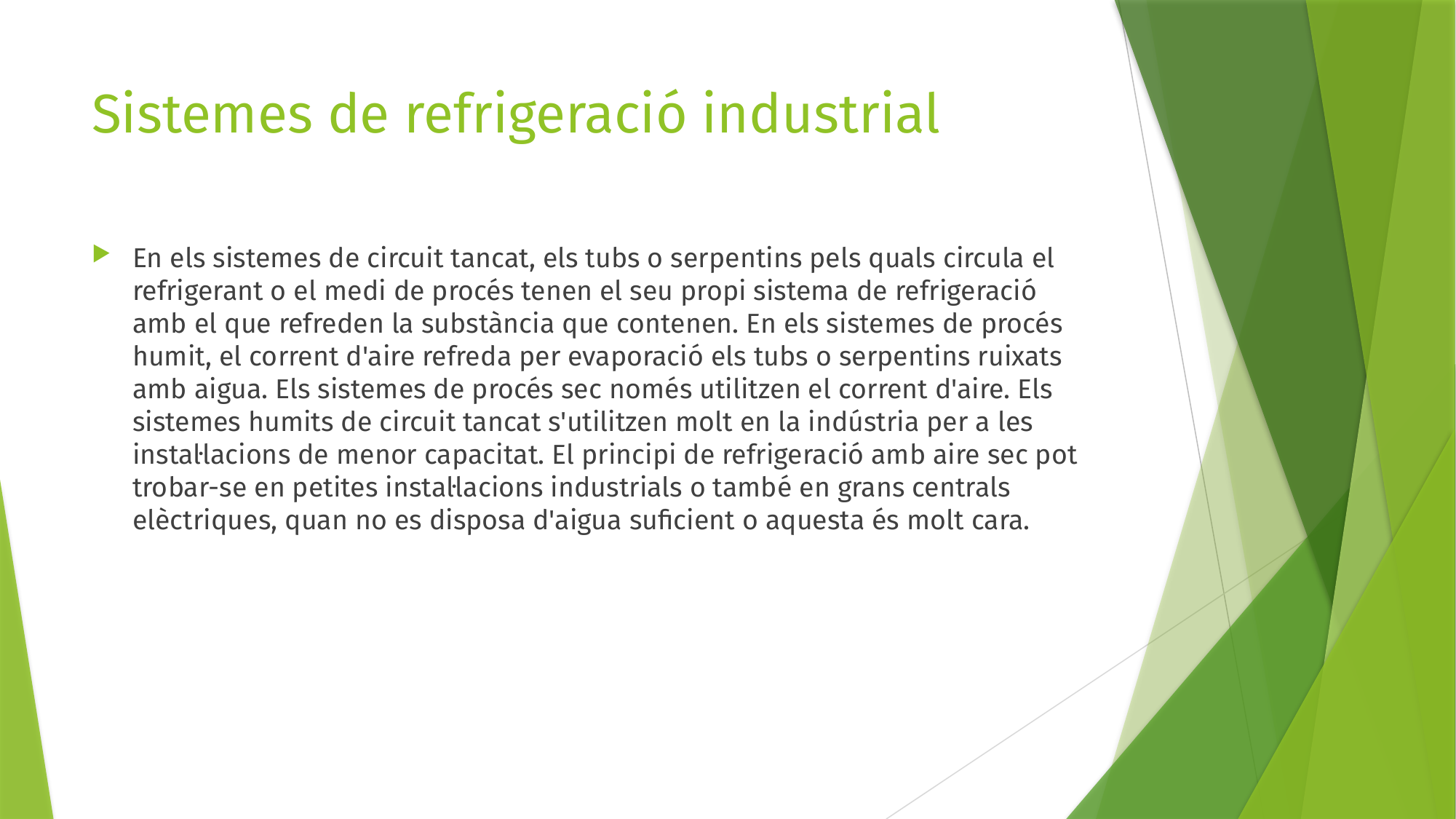

# Sistemes de refrigeració industrial

En els sistemes de circuit tancat, els tubs o serpentins pels quals circula el refrigerant o el medi de procés tenen el seu propi sistema de refrigeració amb el que refreden la substància que contenen. En els sistemes de procés humit, el corrent d'aire refreda per evaporació els tubs o serpentins ruixats amb aigua. Els sistemes de procés sec només utilitzen el corrent d'aire. Els sistemes humits de circuit tancat s'utilitzen molt en la indústria per a les instal·lacions de menor capacitat. El principi de refrigeració amb aire sec pot trobar-se en petites instal·lacions industrials o també en grans centrals elèctriques, quan no es disposa d'aigua suficient o aquesta és molt cara.